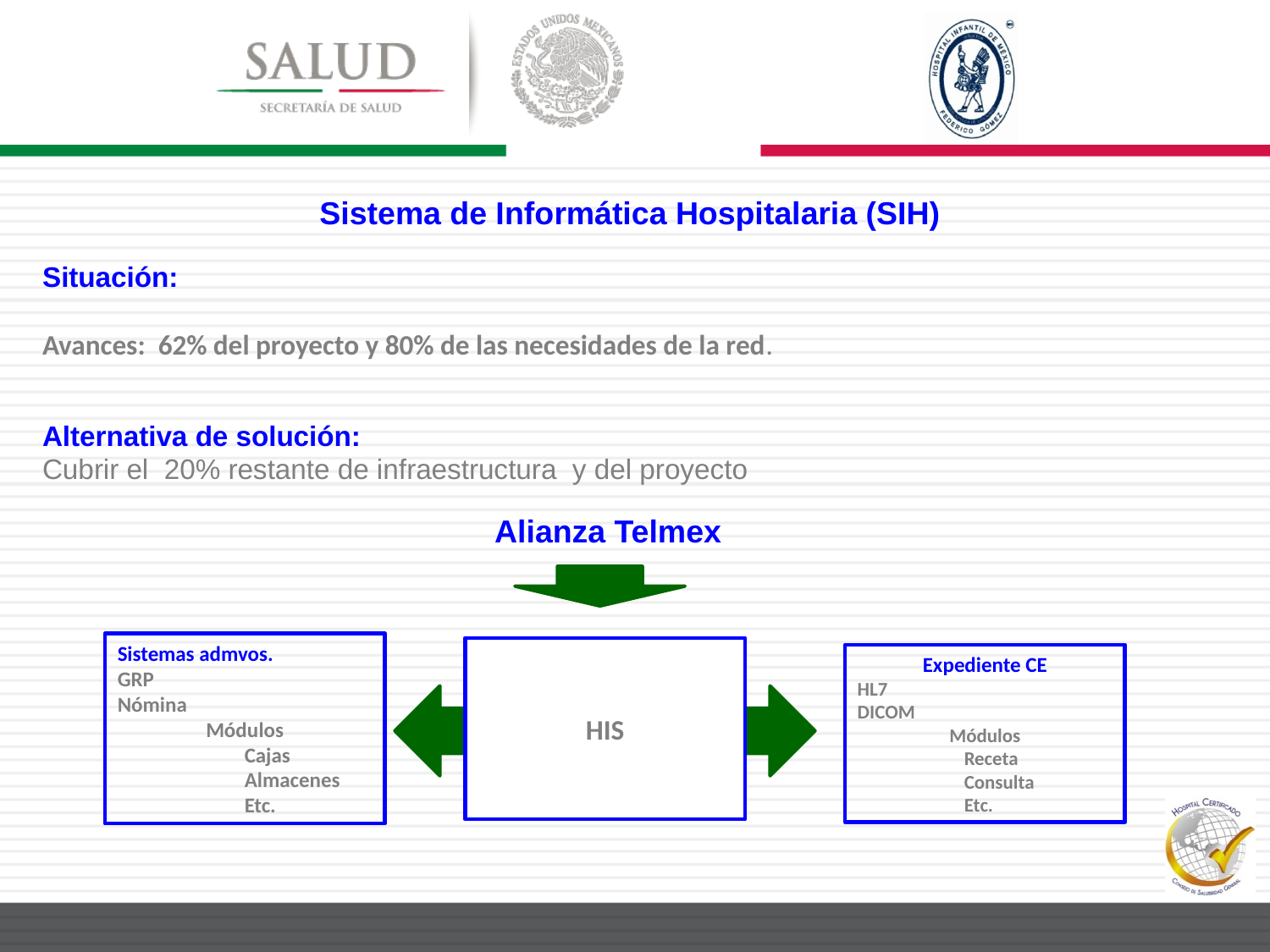

Sistema de Informática Hospitalaria (SIH)

Situación:

Avances:  62% del proyecto y 80% de las necesidades de la red.

Alternativa de solución:
Cubrir el  20% restante de infraestructura  y del proyecto
Alianza Telmex

Sistemas admvos.
GRP
Nómina
Módulos
	Cajas
	Almacenes
	Etc.

HIS

Expediente CE
HL7
DICOM
Módulos
                        Receta
                        Consulta
                        Etc.